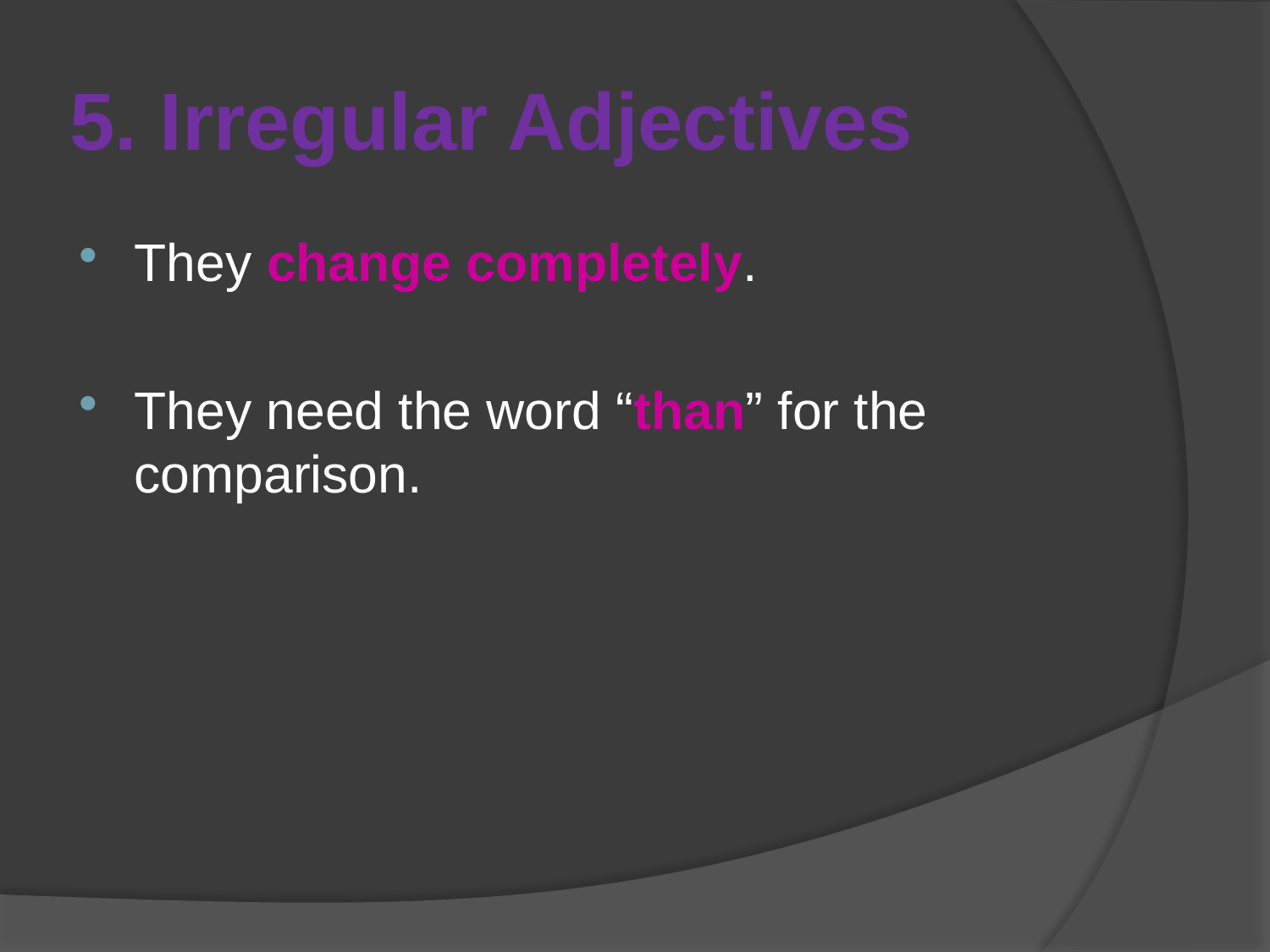

# 5. Irregular Adjectives
They change completely.

They need the word “than” for the comparison.